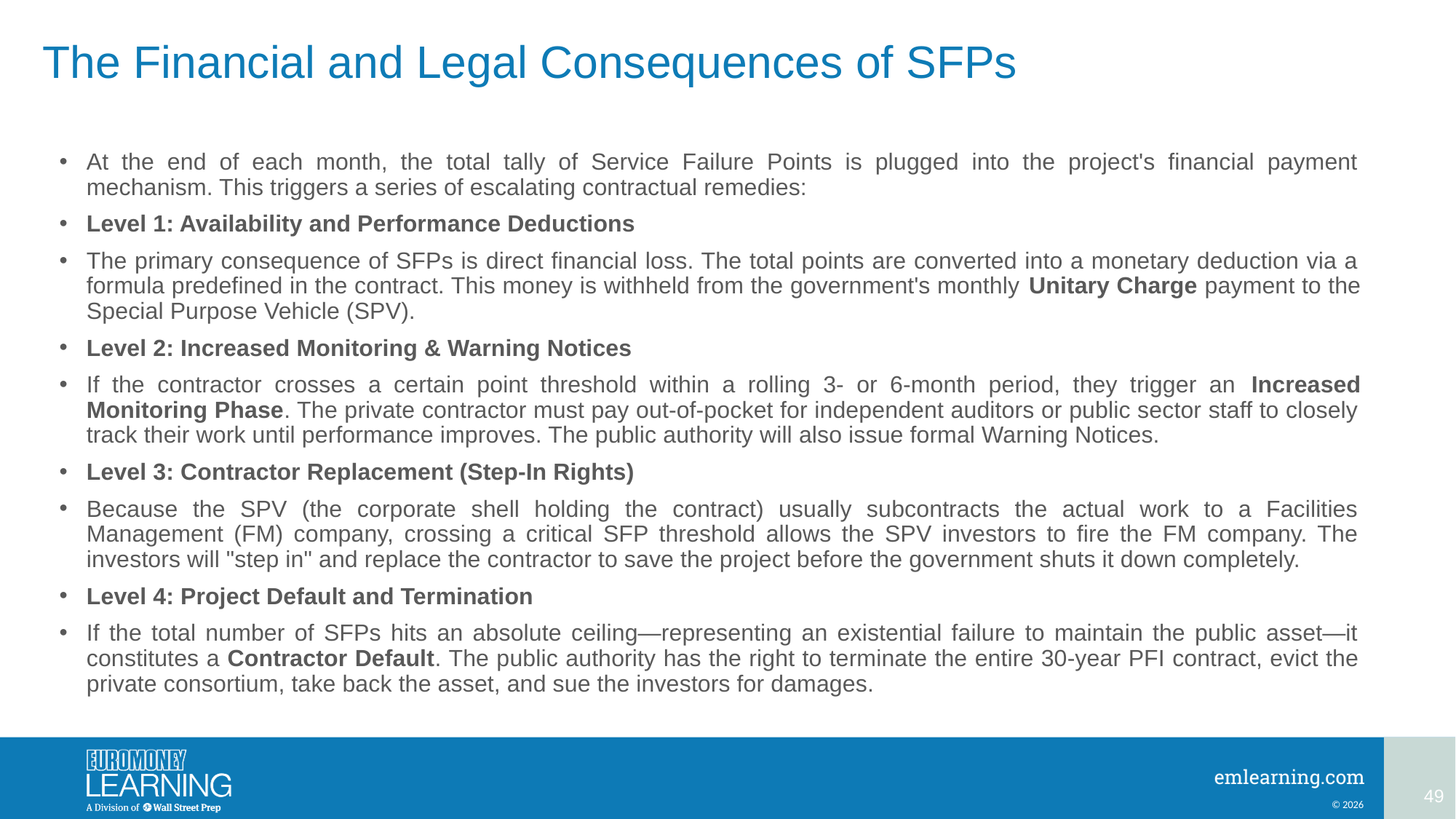

# The Financial and Legal Consequences of SFPs
At the end of each month, the total tally of Service Failure Points is plugged into the project's financial payment mechanism. This triggers a series of escalating contractual remedies:
Level 1: Availability and Performance Deductions
The primary consequence of SFPs is direct financial loss. The total points are converted into a monetary deduction via a formula predefined in the contract. This money is withheld from the government's monthly Unitary Charge payment to the Special Purpose Vehicle (SPV).
Level 2: Increased Monitoring & Warning Notices
If the contractor crosses a certain point threshold within a rolling 3- or 6-month period, they trigger an Increased Monitoring Phase. The private contractor must pay out-of-pocket for independent auditors or public sector staff to closely track their work until performance improves. The public authority will also issue formal Warning Notices.
Level 3: Contractor Replacement (Step-In Rights)
Because the SPV (the corporate shell holding the contract) usually subcontracts the actual work to a Facilities Management (FM) company, crossing a critical SFP threshold allows the SPV investors to fire the FM company. The investors will "step in" and replace the contractor to save the project before the government shuts it down completely.
Level 4: Project Default and Termination
If the total number of SFPs hits an absolute ceiling—representing an existential failure to maintain the public asset—it constitutes a Contractor Default. The public authority has the right to terminate the entire 30-year PFI contract, evict the private consortium, take back the asset, and sue the investors for damages.

49